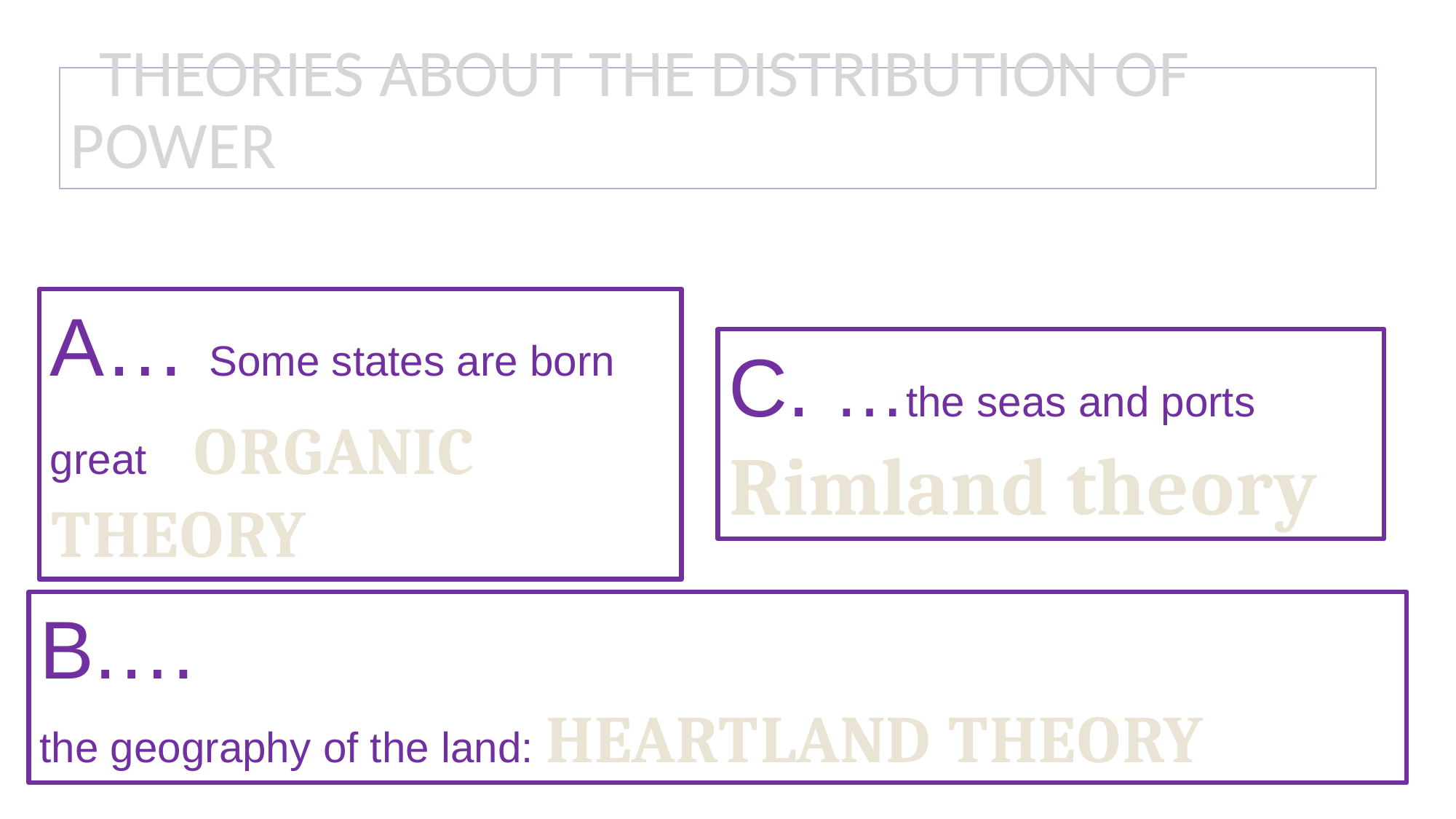

# THEORIES ABOUT THE DISTRIBUTION OF POWER
A… Some states are born great  ORGANIC THEORY

C. …the seas and ports Rimland theory
B.…
the geography of the land: HEARTLAND THEORY